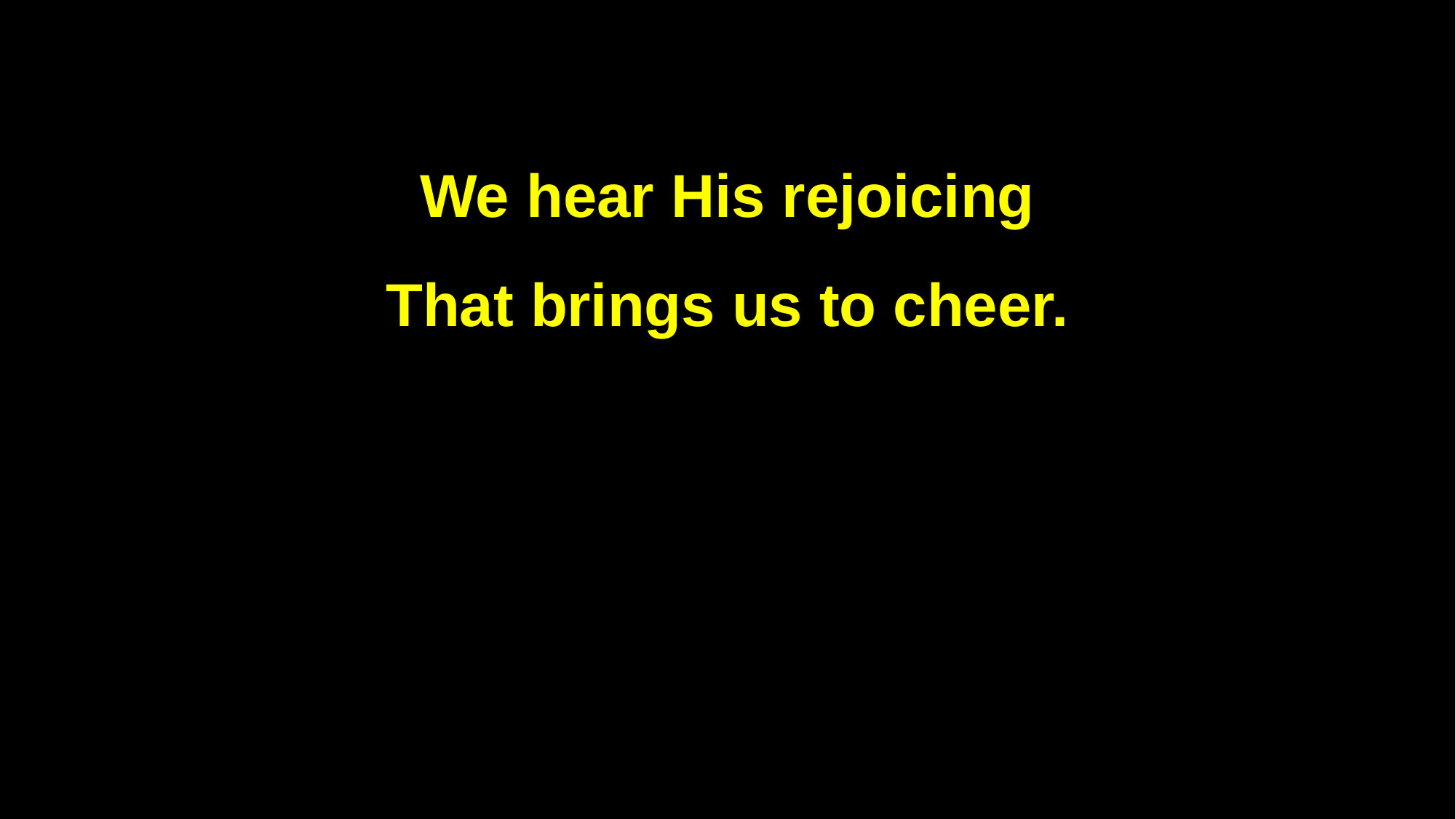

We hear His rejoicing
That brings us to cheer.